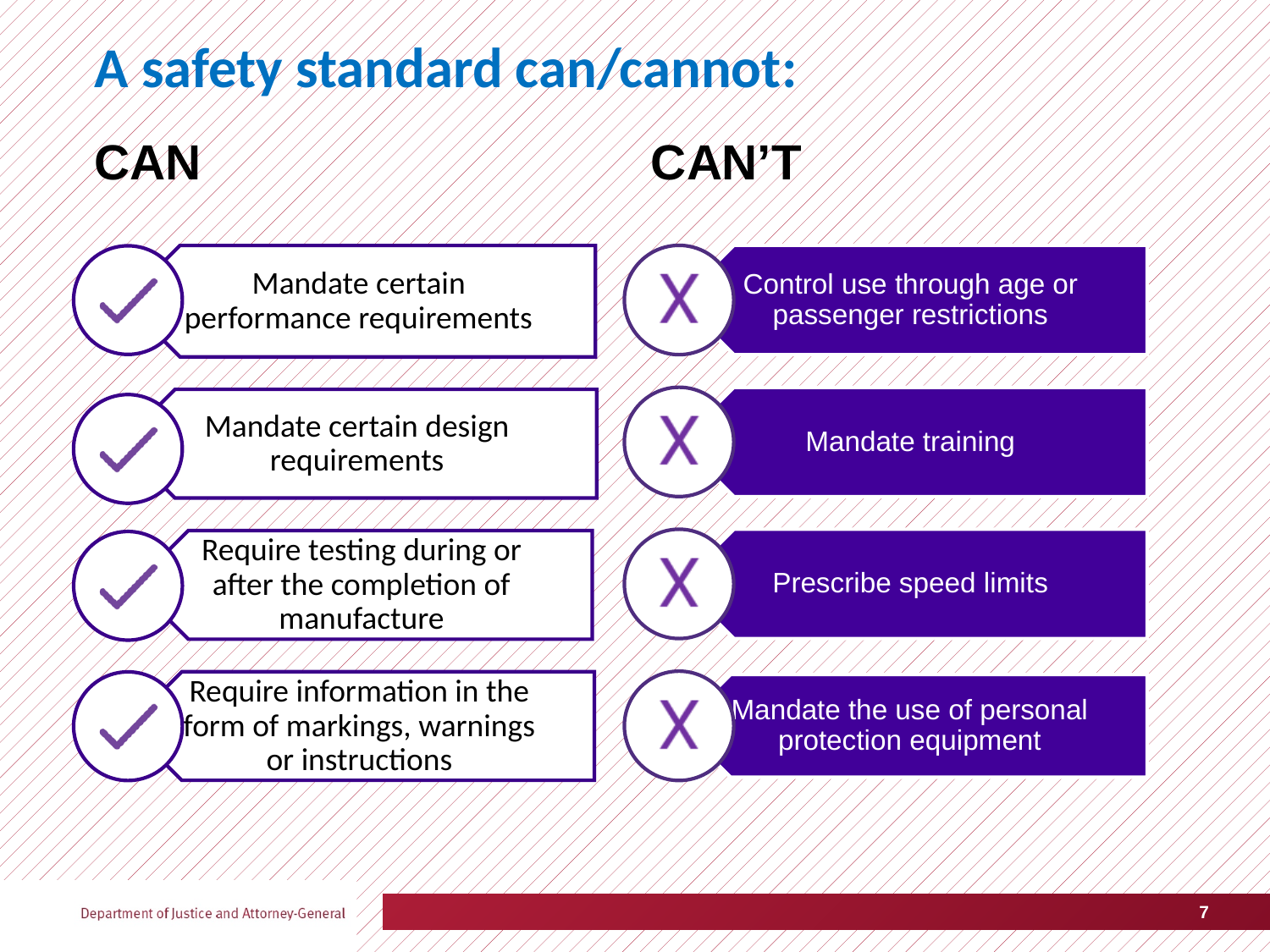

# A safety standard can/cannot: CAN				      CAN’T
Mandate certain performance requirements
Mandate certain design requirements
Require testing during or after the completion of manufacture
Require information in the form of markings, warnings or instructions
Control use through age or passenger restrictions
Mandate training
Prescribe speed limits
Mandate the use of personal protection equipment
7